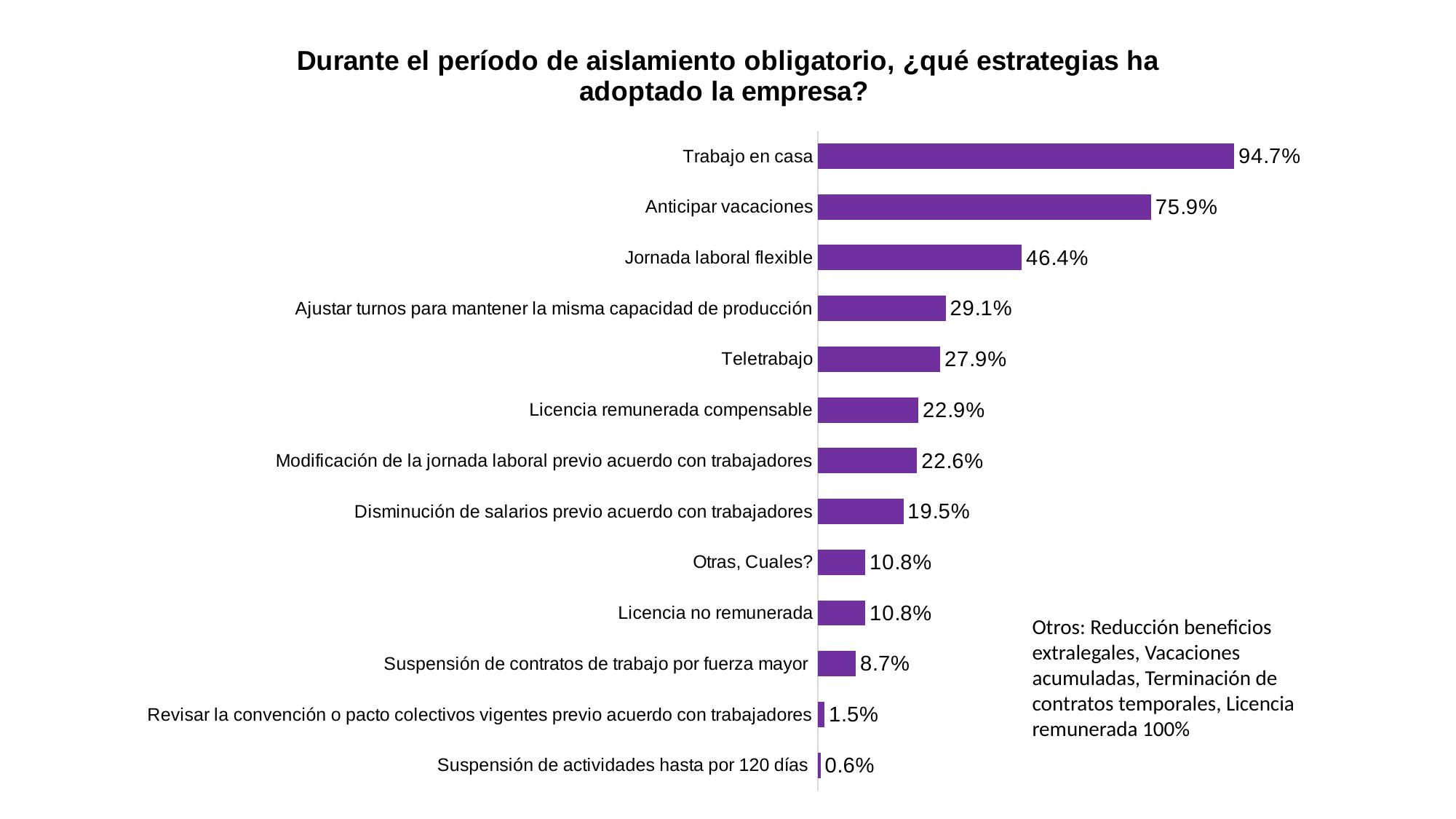

### Chart:  Durante el período de aislamiento obligatorio, ¿qué estrategias ha adoptado la empresa?

| Category |  |
|---|---|
| Suspensión de actividades hasta por 120 días  | 0.006191950464396285 |
| Revisar la convención o pacto colectivos vigentes previo acuerdo con trabajadores | 0.015479876160990712 |
| Suspensión de contratos de trabajo por fuerza mayor  | 0.08668730650154799 |
| Licencia no remunerada | 0.10835913312693499 |
| Otras, Cuales? | 0.10835913312693499 |
| Disminución de salarios previo acuerdo con trabajadores | 0.19504643962848298 |
| Modificación de la jornada laboral previo acuerdo con trabajadores | 0.2260061919504644 |
| Licencia remunerada compensable | 0.22910216718266255 |
| Teletrabajo | 0.2786377708978328 |
| Ajustar turnos para mantener la misma capacidad de producción | 0.29102167182662536 |
| Jornada laboral flexible | 0.46439628482972134 |
| Anticipar vacaciones | 0.7585139318885449 |
| Trabajo en casa | 0.9473684210526315 |
Otros: Reducción beneficios extralegales, Vacaciones acumuladas, Terminación de contratos temporales, Licencia remunerada 100%